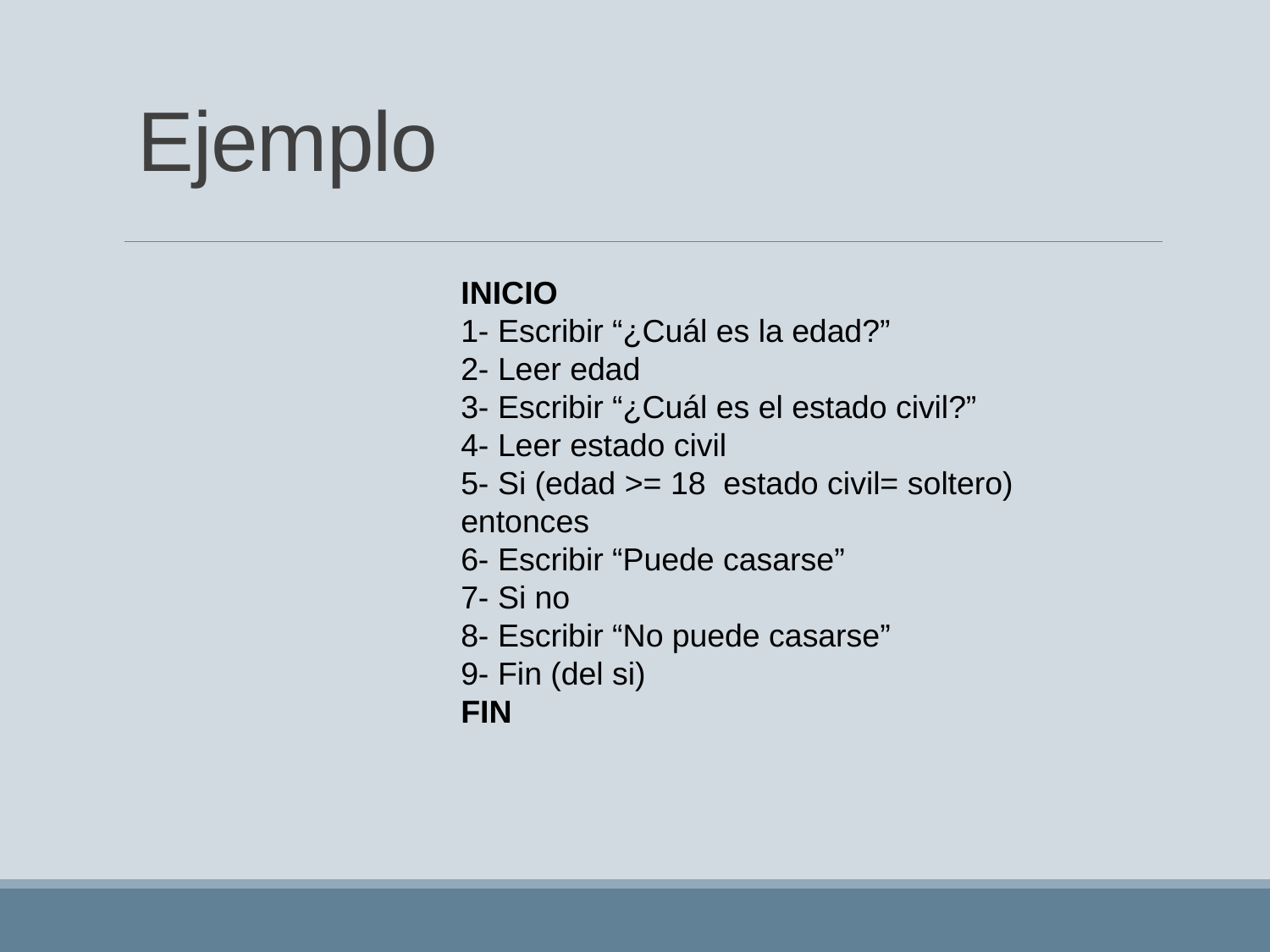

# Ejemplo
INICIO
1- Escribir “¿Cuál es la edad?”
2- Leer edad
3- Escribir “¿Cuál es el estado civil?”
4- Leer estado civil
5- Si (edad >= 18  estado civil= soltero) entonces
6- Escribir “Puede casarse”
7- Si no
8- Escribir “No puede casarse”
9- Fin (del si)
FIN